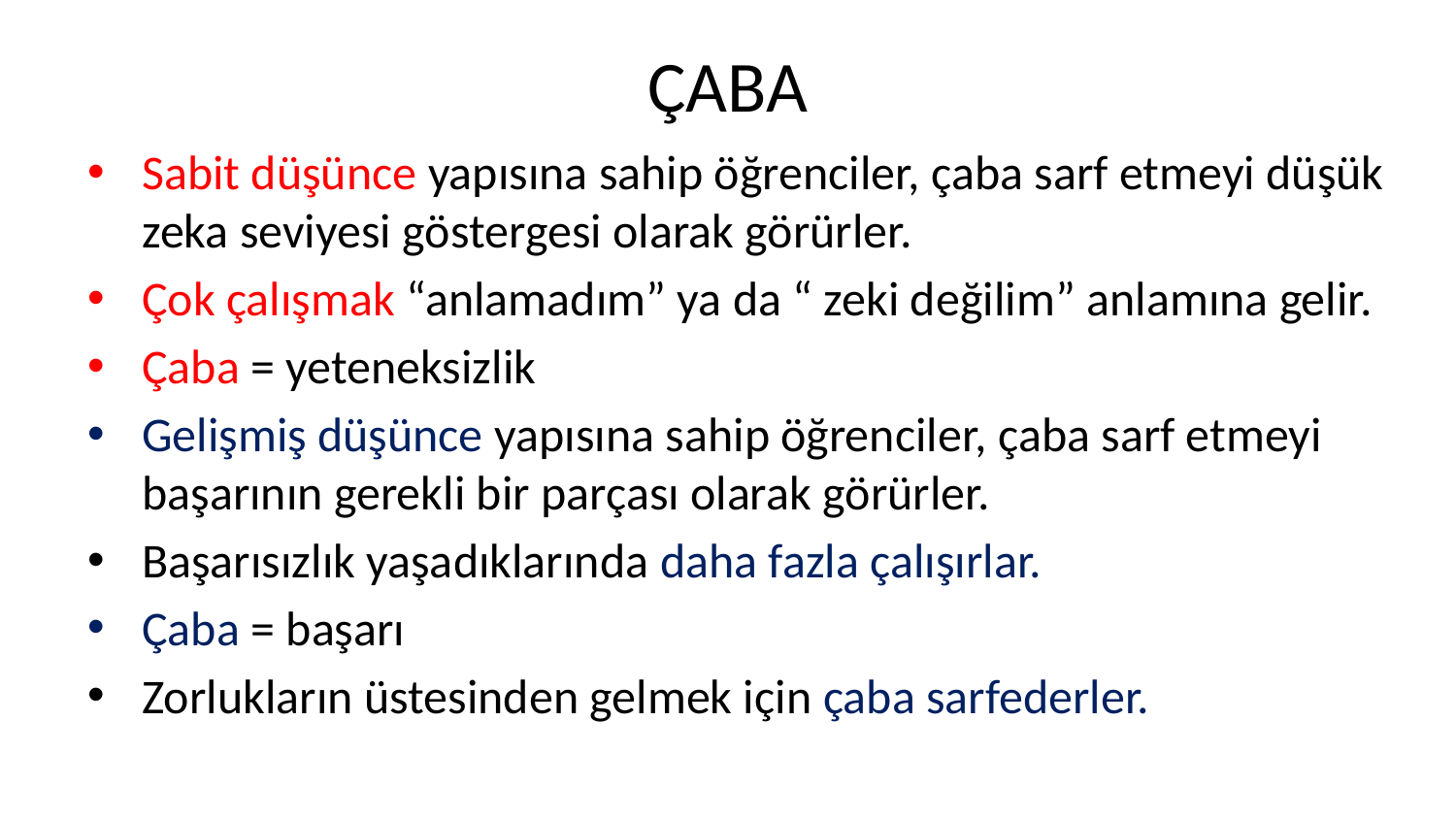

# ÇABA
Sabit düşünce yapısına sahip öğrenciler, çaba sarf etmeyi düşük zeka seviyesi göstergesi olarak görürler.
Çok çalışmak “anlamadım” ya da “ zeki değilim” anlamına gelir.
Çaba = yeteneksizlik
Gelişmiş düşünce yapısına sahip öğrenciler, çaba sarf etmeyi başarının gerekli bir parçası olarak görürler.
Başarısızlık yaşadıklarında daha fazla çalışırlar.
Çaba = başarı
Zorlukların üstesinden gelmek için çaba sarfederler.